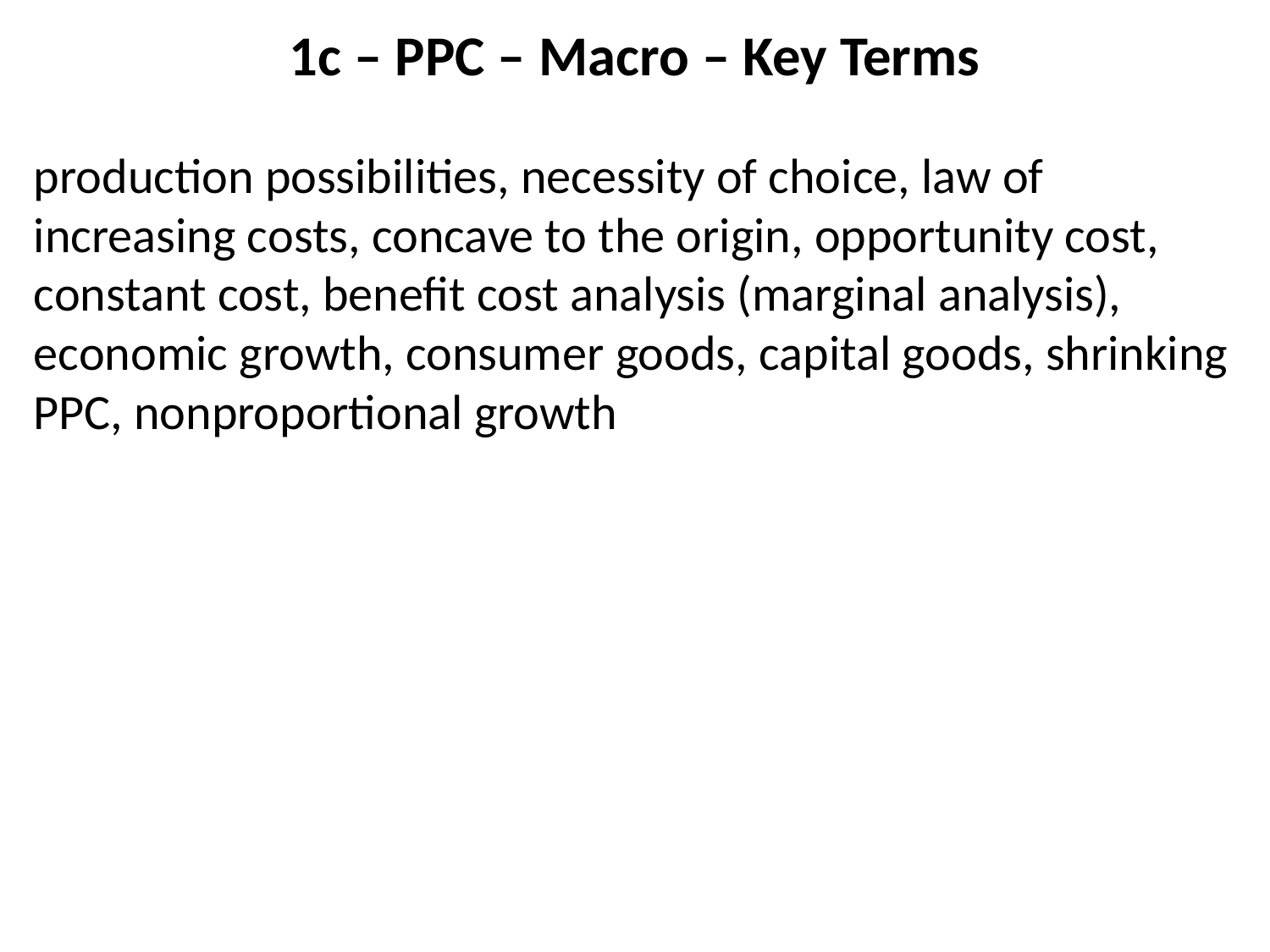

# 1c – PPC – Macro – Key Terms
production possibilities, necessity of choice, law of increasing costs, concave to the origin, opportunity cost, constant cost, benefit cost analysis (marginal analysis), economic growth, consumer goods, capital goods, shrinking PPC, nonproportional growth